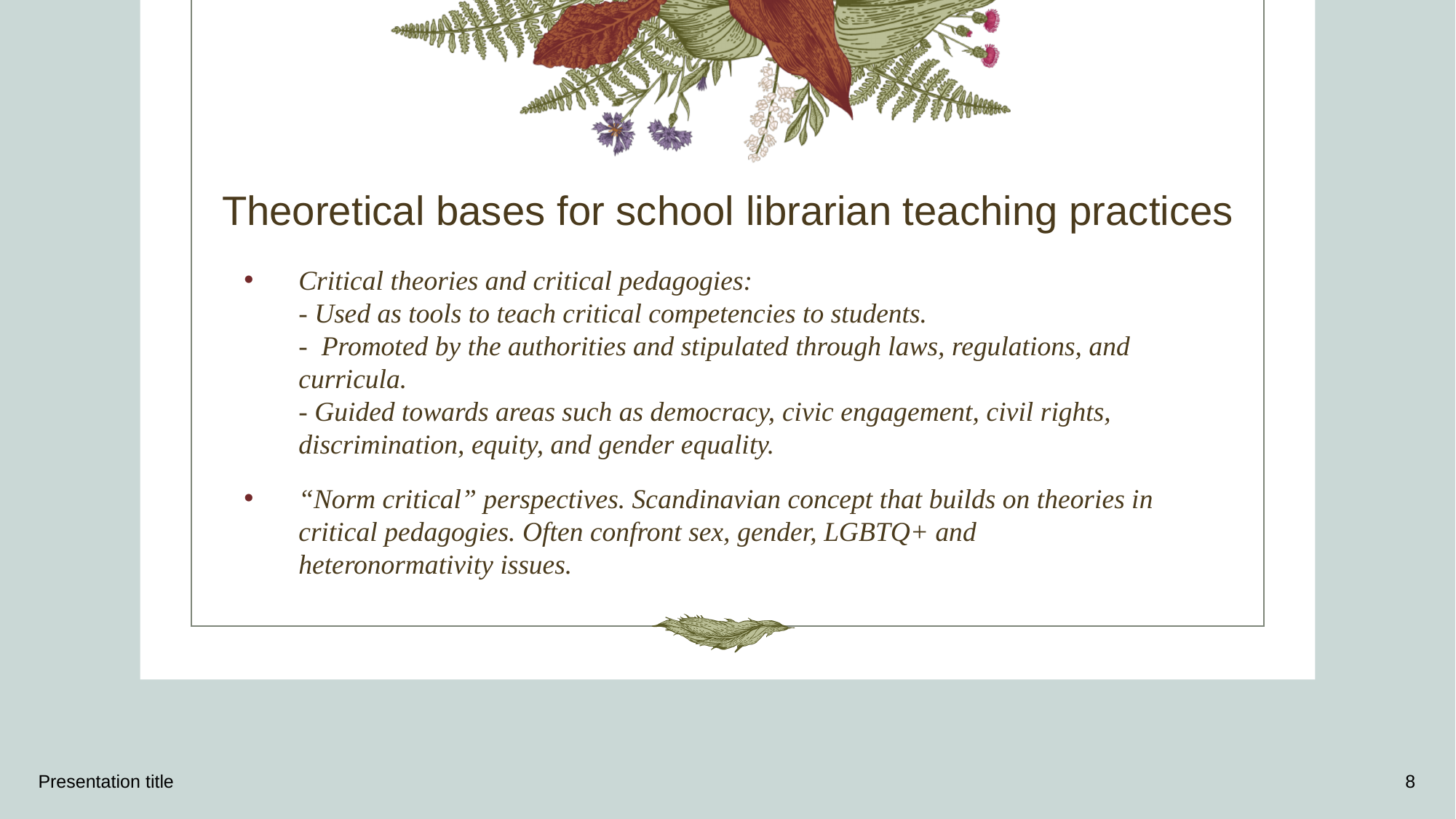

# Theoretical bases for school librarian teaching practices
Critical theories and critical pedagogies:
- Used as tools to teach critical competencies to students.
-  Promoted by the authorities and stipulated through laws, regulations, and curricula.
- Guided towards areas such as democracy, civic engagement, civil rights, discrimination, equity, and gender equality.
“Norm critical” perspectives. Scandinavian concept that builds on theories in critical pedagogies. Often confront sex, gender, LGBTQ+ and heteronormativity issues.
Presentation title
8